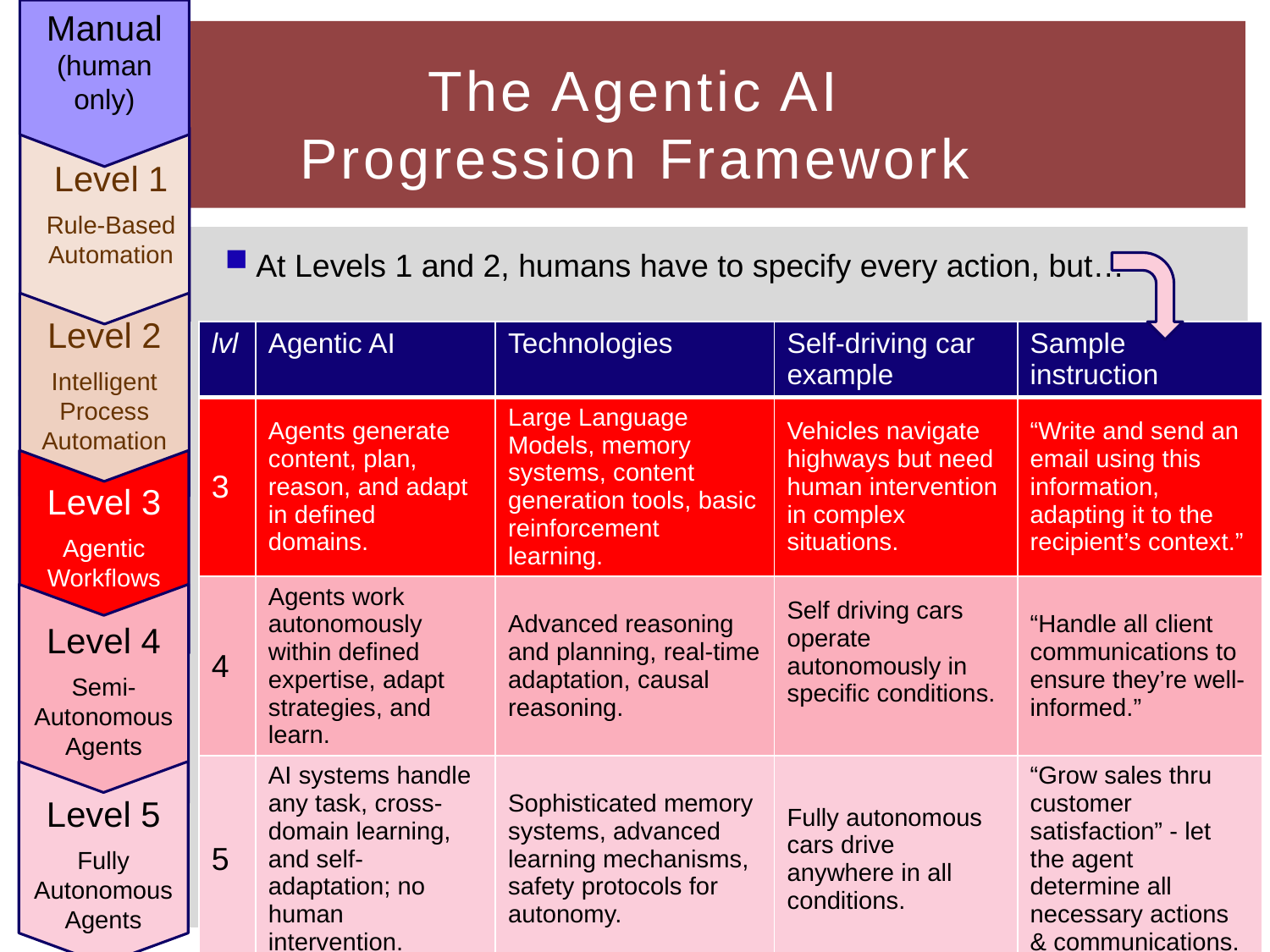

Manual
(human only)

Level 1
Rule-Based Automation
Level 2
Intelligent Process Automation

Level 3
Agentic Workflows

Level 4
Semi-Autonomous Agents

Level 5
Fully Autonomous Agents
# The Agentic AI Progression Framework
At Levels 1 and 2, humans have to specify every action, but…

| lvl | Agentic AI | Technologies | Self-driving car example | Sample instruction |
| --- | --- | --- | --- | --- |
| 3 | Agents generate content, plan, reason, and adapt in defined domains. | Large Language Models, memory systems, content generation tools, basic reinforcement learning. | Vehicles navigate highways but need human intervention in complex situations. | “Write and send an email using this information, adapting it to the recipient’s context.” |
| 4 | Agents work autonomously within defined expertise, adapt strategies, and learn. | Advanced reasoning and planning, real-time adaptation, causal reasoning. | Self driving cars operate autonomously in specific conditions. | “Handle all client communications to ensure they’re well-informed.” |
| 5 | AI systems handle any task, cross-domain learning, and self-adaptation; no human intervention. | Sophisticated memory systems, advanced learning mechanisms, safety protocols for autonomy. | Fully autonomous cars drive anywhere in all conditions. | “Grow sales thru customer satisfaction” - let the agent determine all necessary actions & communications. |